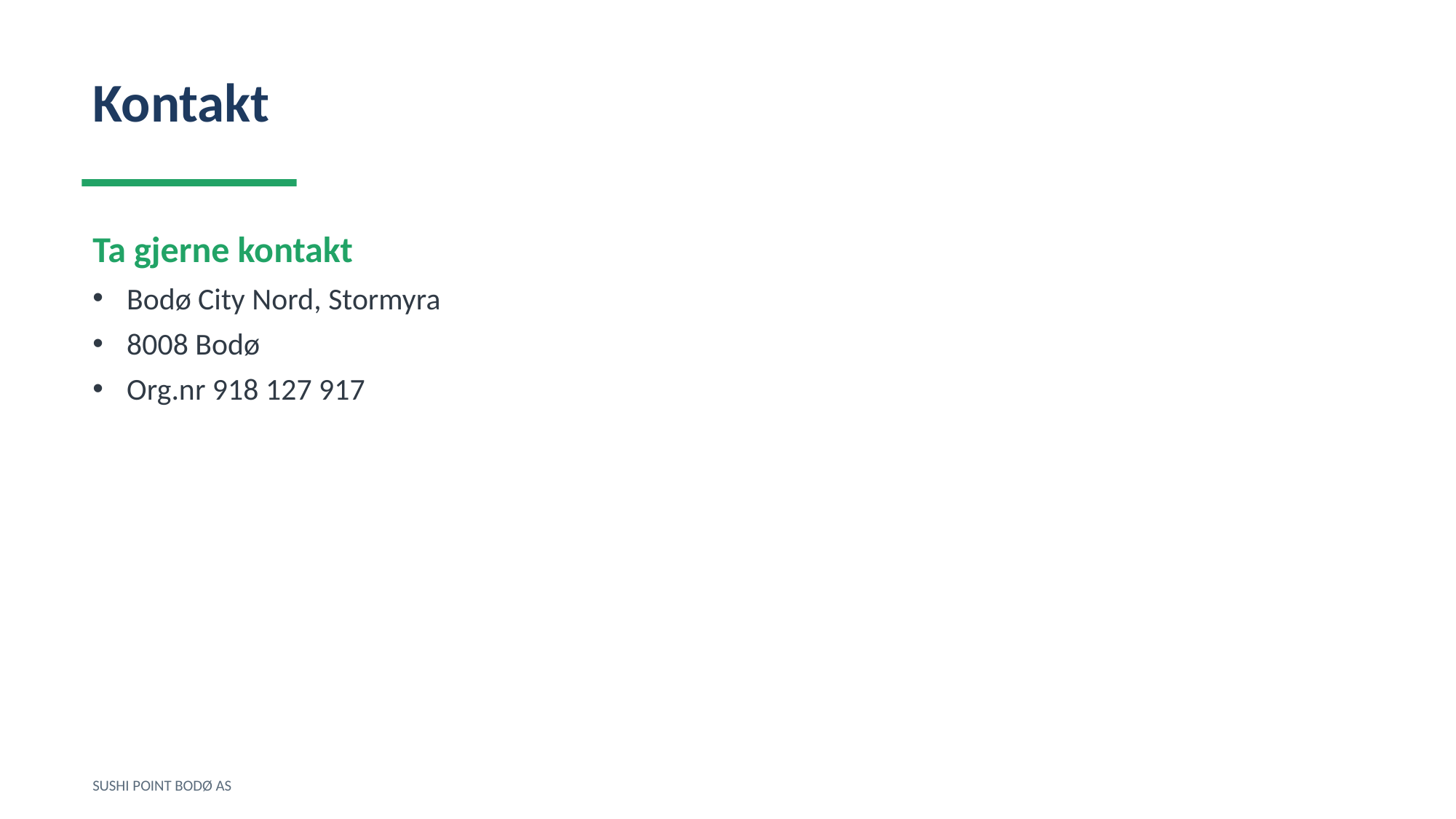

Kontakt

Ta gjerne kontakt
Bodø City Nord, Stormyra
8008 Bodø
Org.nr 918 127 917
SUSHI POINT BODØ AS